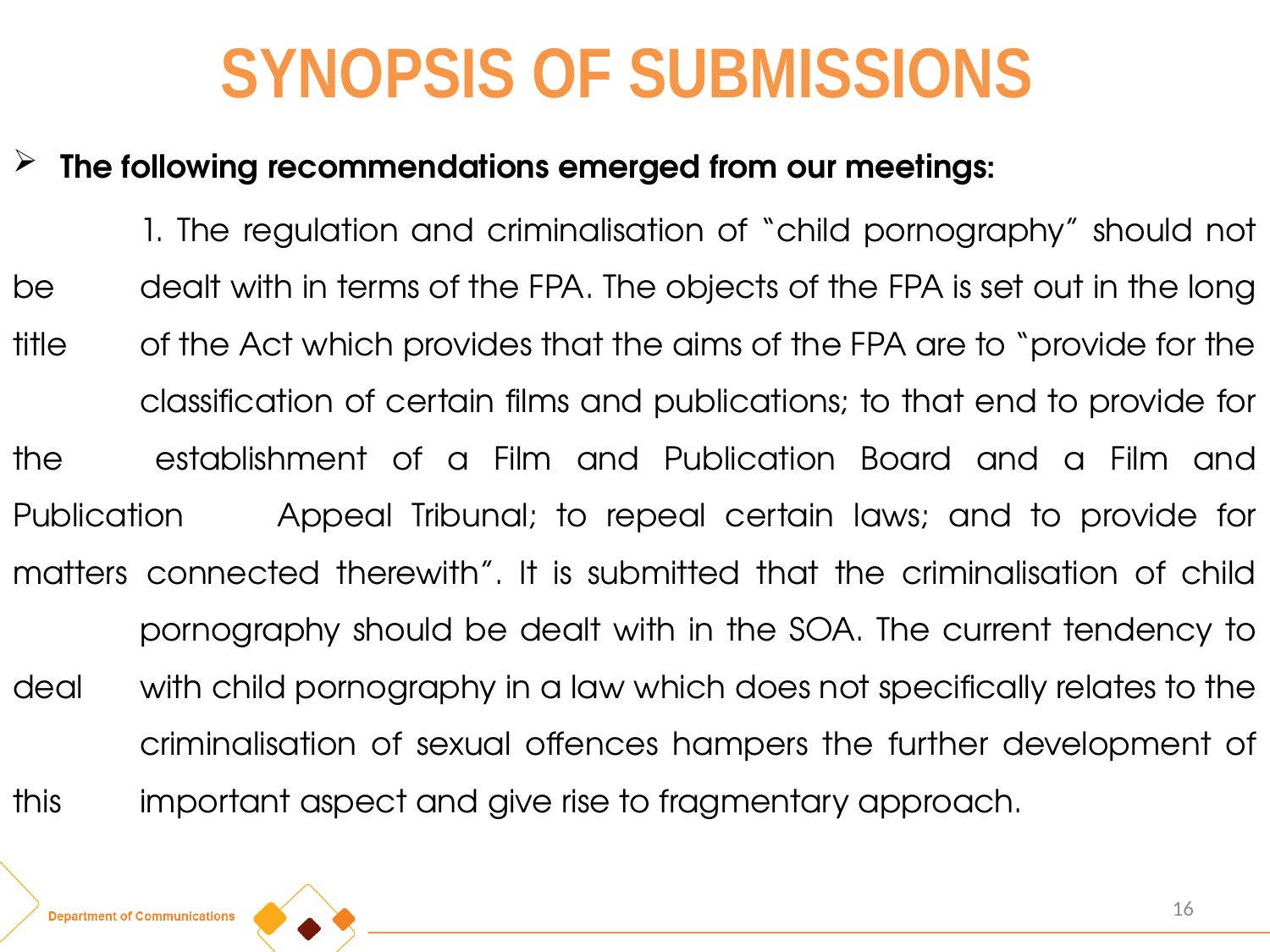

# SYNOPSIS OF SUBMISSIONS
The following recommendations emerged from our meetings:
	1. The regulation and criminalisation of “child pornography” should not be 	dealt with in terms of the FPA. The objects of the FPA is set out in the long title 	of the Act which provides that the aims of the FPA are to “provide for the 	classification of certain films and publications; to that end to provide for the 	establishment of a Film and Publication Board and a Film and Publication 	Appeal Tribunal; to repeal certain laws; and to provide for matters 	connected therewith”. It is submitted that the criminalisation of child 	pornography should be dealt with in the SOA. The current tendency to deal 	with child pornography in a law which does not specifically relates to the 	criminalisation of sexual offences hampers the further development of this 	important aspect and give rise to fragmentary approach.

16